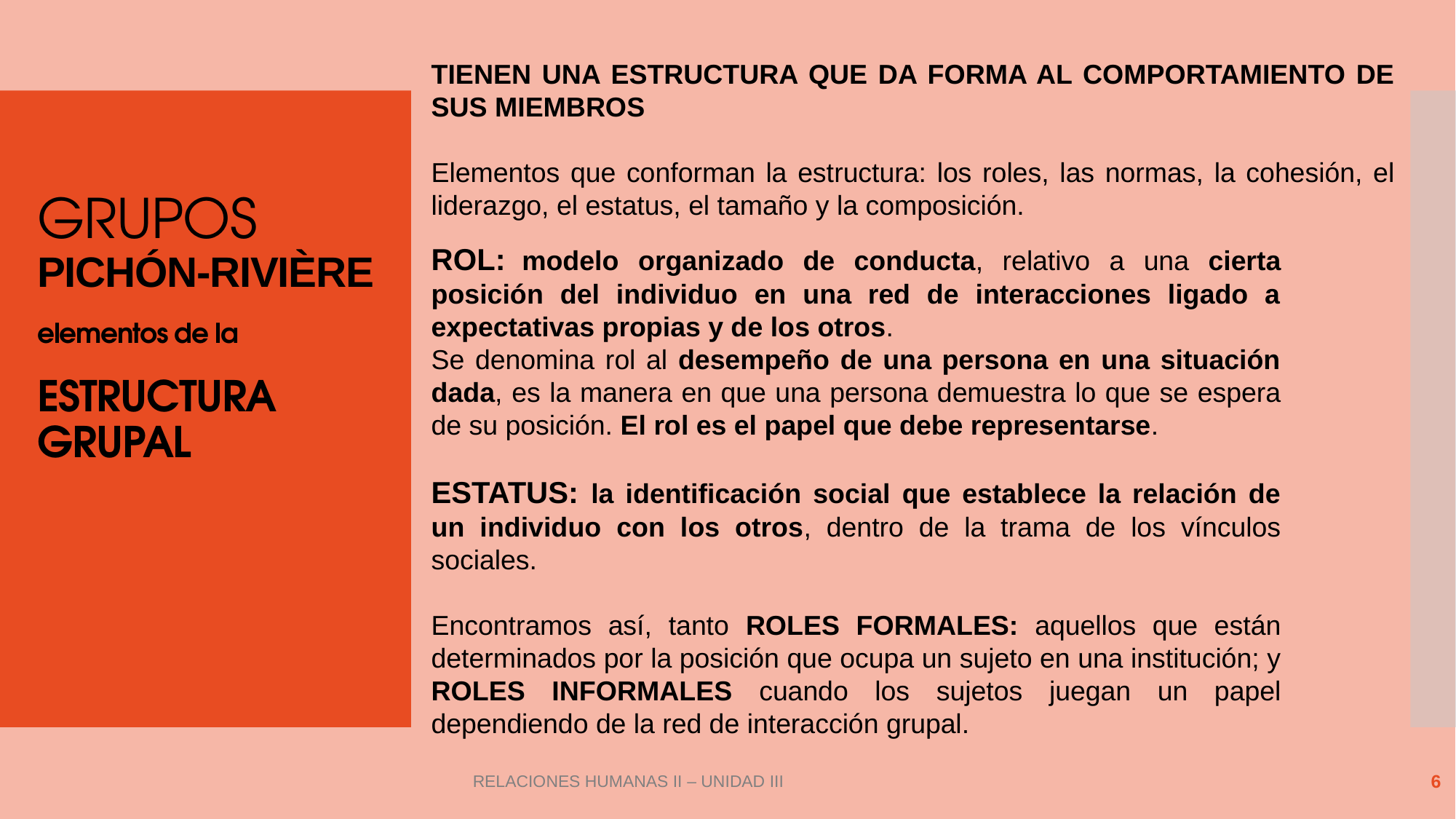

TIENEN UNA ESTRUCTURA QUE DA FORMA AL COMPORTAMIENTO DE SUS MIEMBROS

Elementos que conforman la estructura: los roles, las normas, la cohesión, el liderazgo, el estatus, el tamaño y la composición.
GRUPOS
PICHÓN-RIVIÈRE
elementos de la

ESTRUCTURA GRUPAL
ROL: modelo organizado de conducta, relativo a una cierta posición del individuo en una red de interacciones ligado a expectativas propias y de los otros.
Se denomina rol al desempeño de una persona en una situación dada, es la manera en que una persona demuestra lo que se espera de su posición. El rol es el papel que debe representarse.

ESTATUS: la identificación social que establece la relación de un individuo con los otros, dentro de la trama de los vínculos sociales.

Encontramos así, tanto ROLES FORMALES: aquellos que están determinados por la posición que ocupa un sujeto en una institución; y ROLES INFORMALES cuando los sujetos juegan un papel dependiendo de la red de interacción grupal.
RELACIONES HUMANAS II – UNIDAD III
6